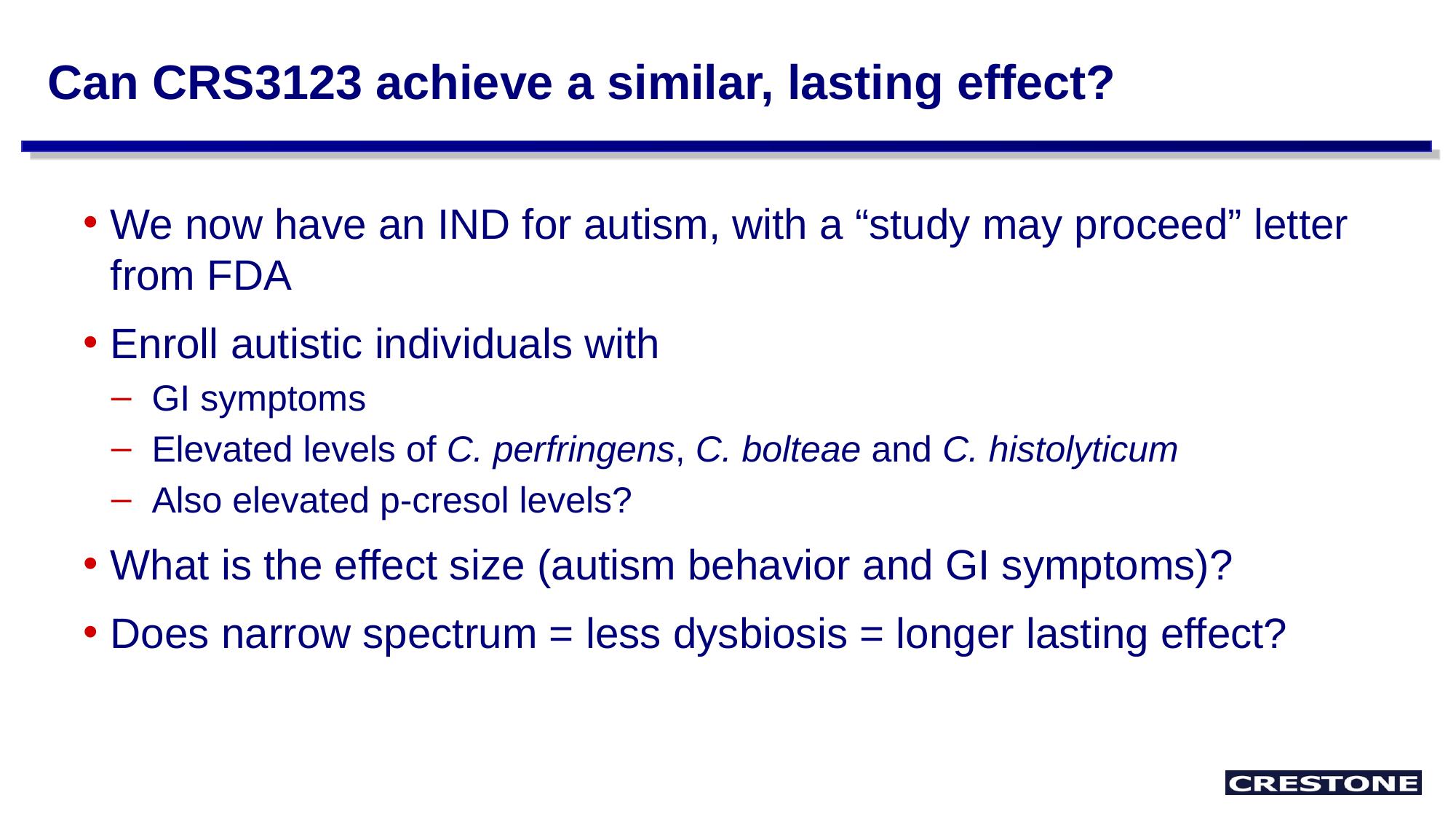

# Can CRS3123 achieve a similar, lasting effect?
We now have an IND for autism, with a “study may proceed” letter from FDA
Enroll autistic individuals with
GI symptoms
Elevated levels of C. perfringens, C. bolteae and C. histolyticum
Also elevated p-cresol levels?
What is the effect size (autism behavior and GI symptoms)?
Does narrow spectrum = less dysbiosis = longer lasting effect?